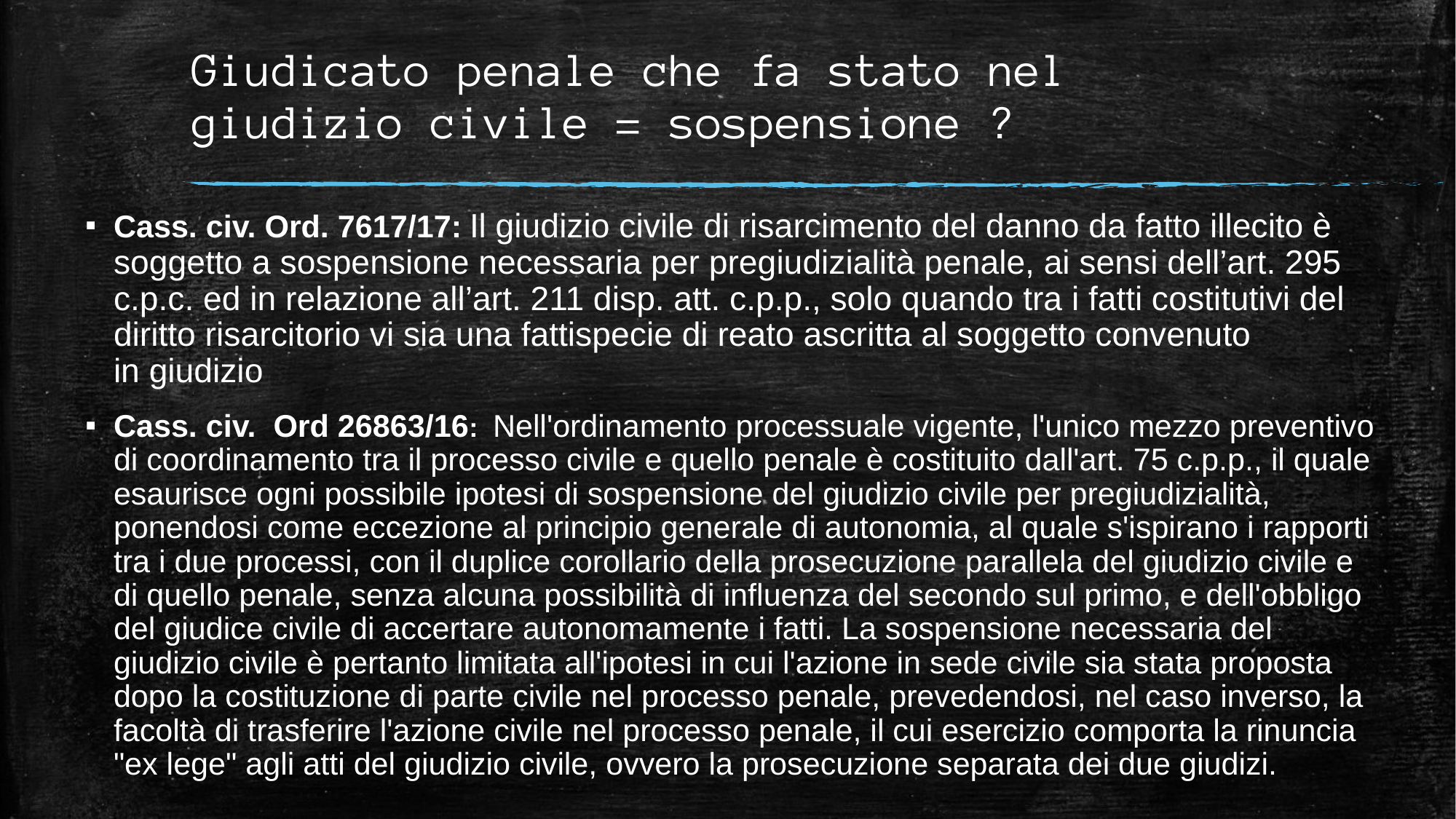

# Giudicato penale che fa stato nel giudizio civile = sospensione ?
Cass. civ. Ord. 7617/17: Il giudizio civile di risarcimento del danno da fatto illecito è soggetto a sospensione necessaria per pregiudizialità penale, ai sensi dell’art. 295 c.p.c. ed in relazione all’art. 211 disp. att. c.p.p., solo quando tra i fatti costitutivi del diritto risarcitorio vi sia una fattispecie di reato ascritta al soggetto convenuto in giudizio
Cass. civ.  Ord 26863/16:  Nell'ordinamento processuale vigente, l'unico mezzo preventivo di coordinamento tra il processo civile e quello penale è costituito dall'art. 75 c.p.p., il quale esaurisce ogni possibile ipotesi di sospensione del giudizio civile per pregiudizialità, ponendosi come eccezione al principio generale di autonomia, al quale s'ispirano i rapporti tra i due processi, con il duplice corollario della prosecuzione parallela del giudizio civile e di quello penale, senza alcuna possibilità di influenza del secondo sul primo, e dell'obbligo del giudice civile di accertare autonomamente i fatti. La sospensione necessaria del giudizio civile è pertanto limitata all'ipotesi in cui l'azione in sede civile sia stata proposta dopo la costituzione di parte civile nel processo penale, prevedendosi, nel caso inverso, la facoltà di trasferire l'azione civile nel processo penale, il cui esercizio comporta la rinuncia "ex lege" agli atti del giudizio civile, ovvero la prosecuzione separata dei due giudizi.